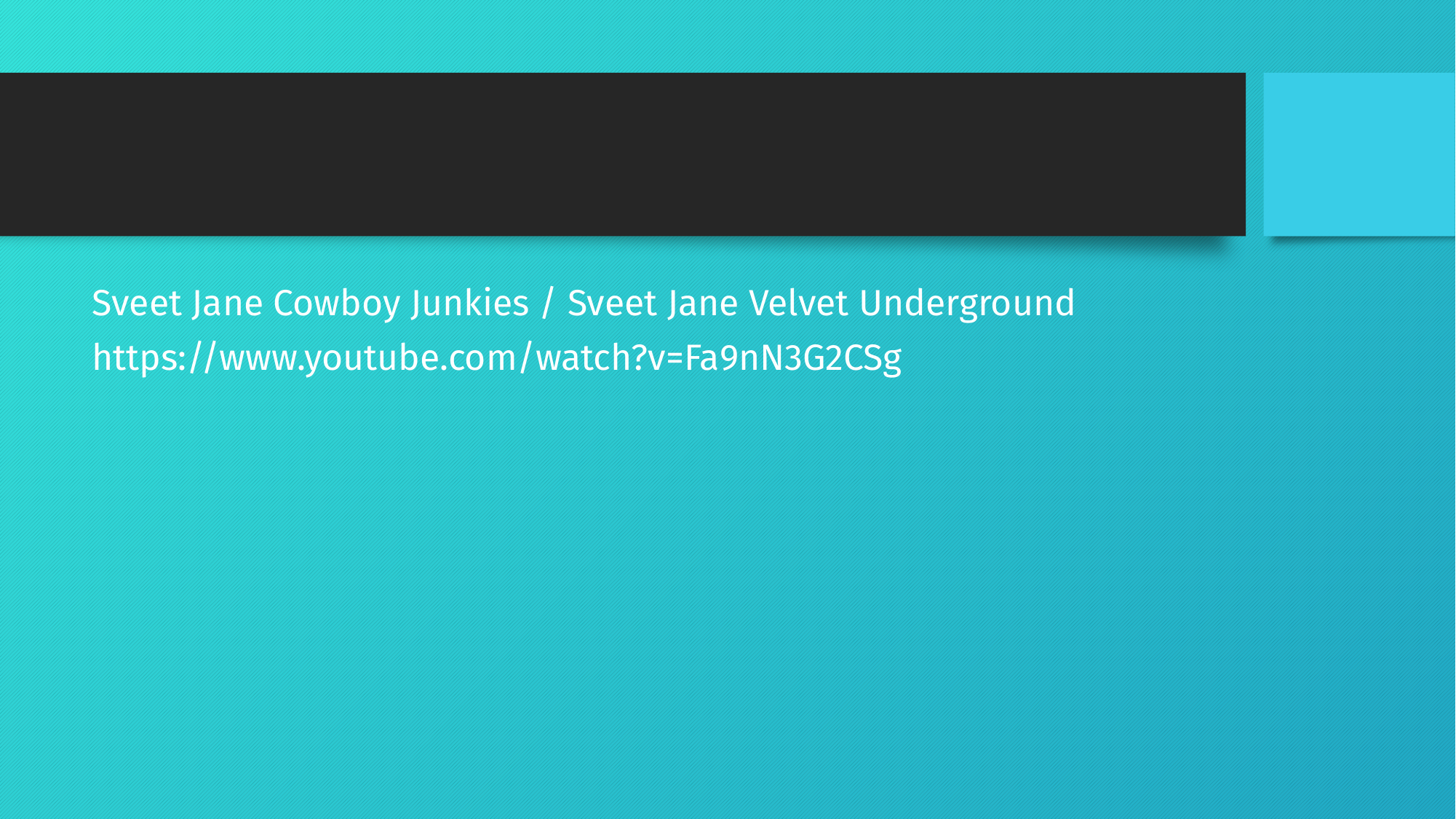

#
Sveet Jane Cowboy Junkies / Sveet Jane Velvet Underground
https://www.youtube.com/watch?v=Fa9nN3G2CSg